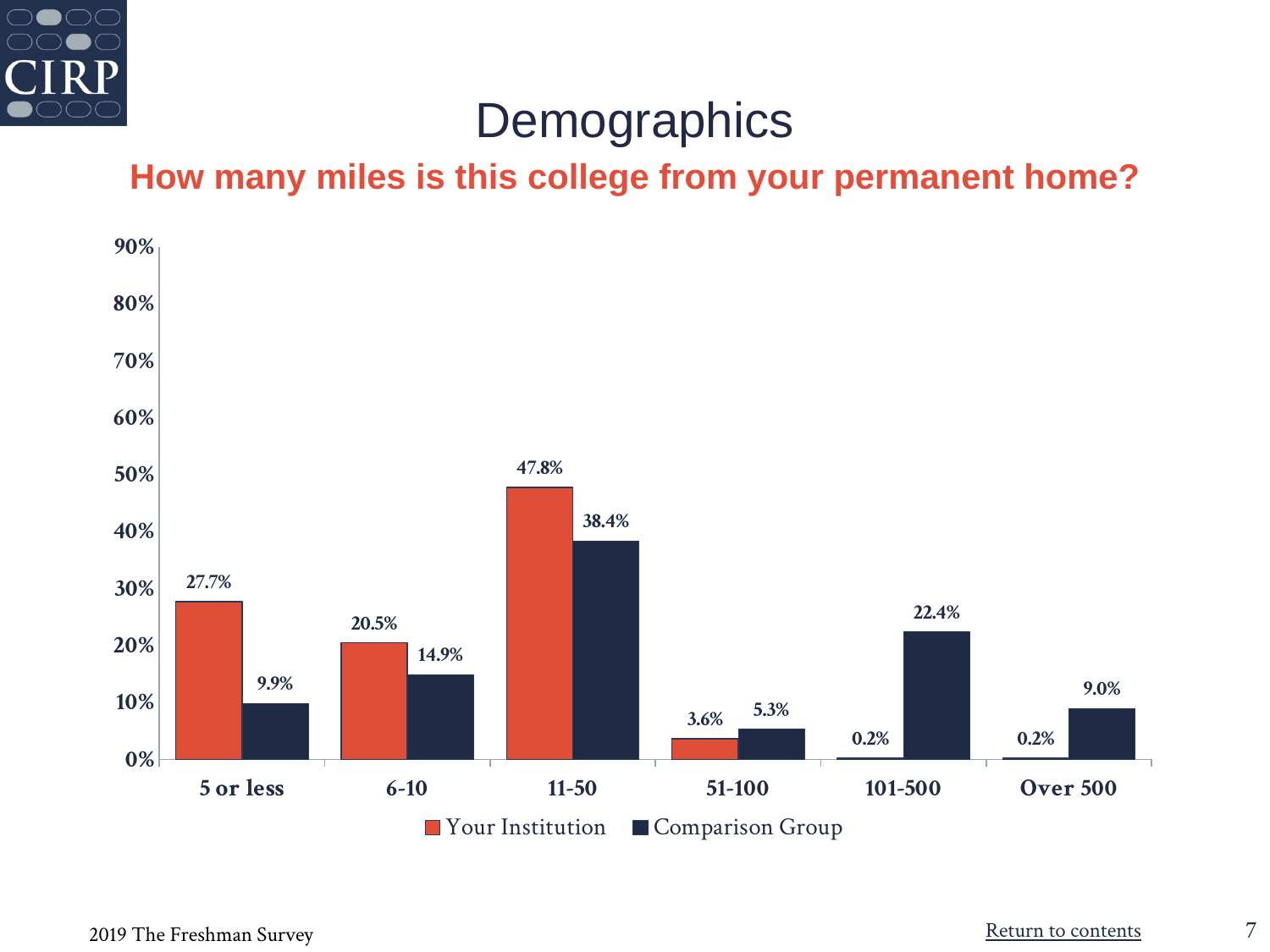

Demographics
How many miles is this college from your permanent home?

### Chart: Sex

| Category |
|---|

### Chart

| Category | Your Institution | Comparison Group |
|---|---|---|
| 5 or less | 0.277 | 0.099 |
| 6-10 | 0.205 | 0.149 |
| 11-50 | 0.478 | 0.384 |
| 51-100 | 0.036 | 0.053 |
| 101-500 | 0.002 | 0.224 |
| Over 500 | 0.002 | 0.09 |
2019 The Freshman Survey
Return to contents
7